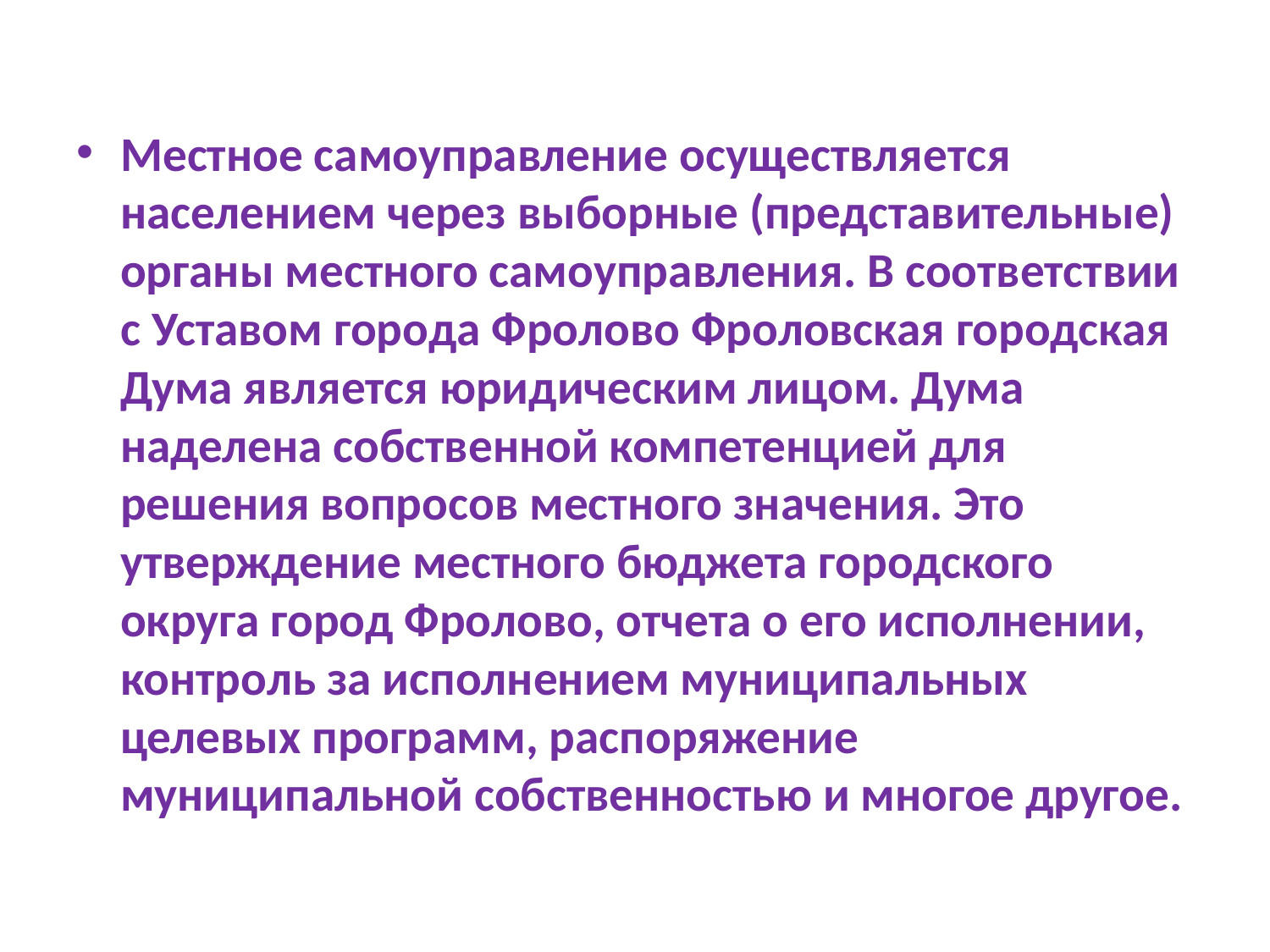

#
Местное самоуправление осуществляется населением через выборные (представительные) органы местного самоуправления. В соответствии с Уставом города Фролово Фроловская городская Дума является юридическим лицом. Дума наделена собственной компетенцией для решения вопросов местного значения. Это утверждение местного бюджета городского округа город Фролово, отчета о его исполнении, контроль за исполнением муниципальных целевых программ, распоряжение муниципальной собственностью и многое другое.